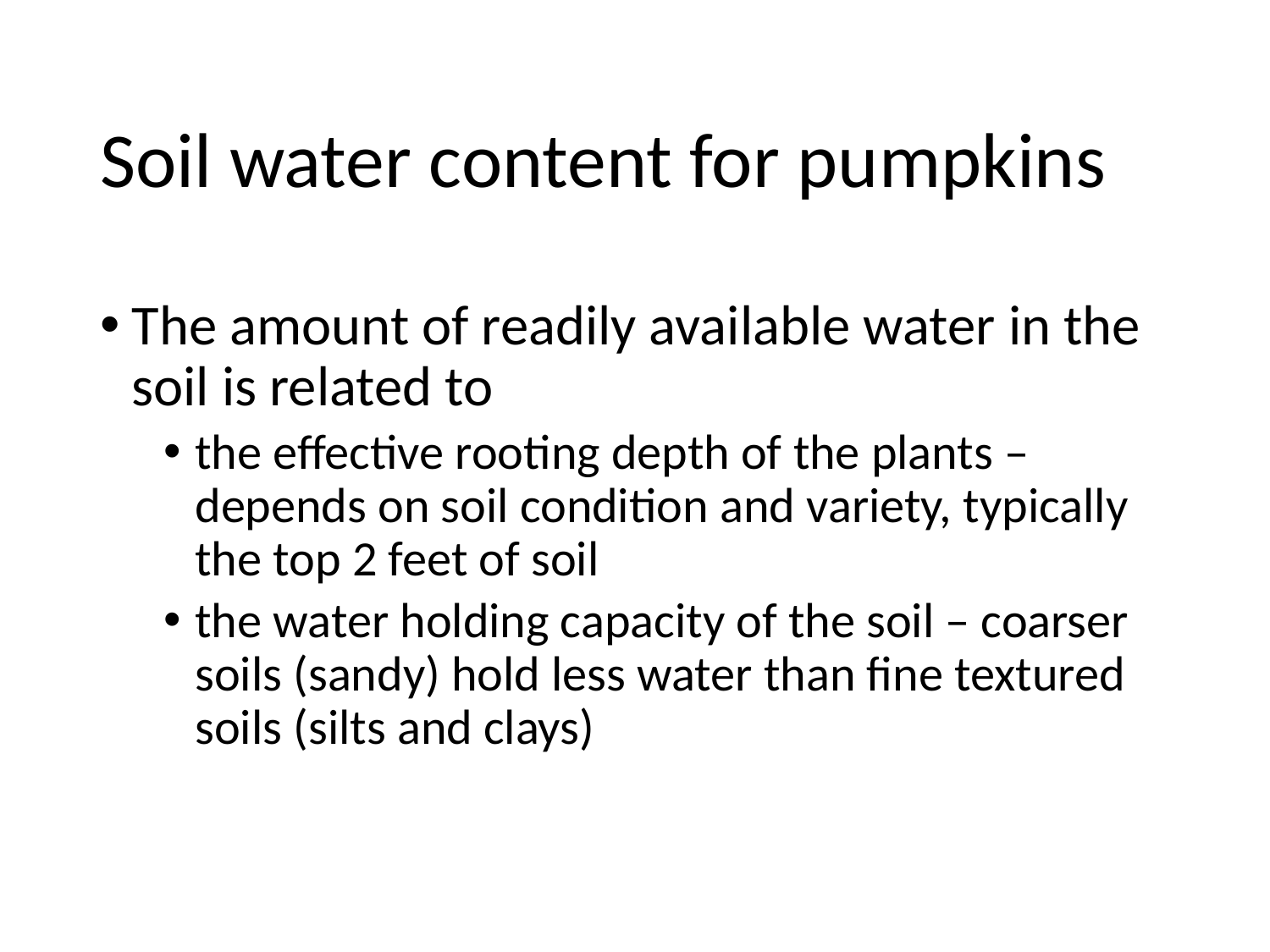

# Soil water content for pumpkins
The amount of readily available water in the soil is related to
the effective rooting depth of the plants – depends on soil condition and variety, typically the top 2 feet of soil
the water holding capacity of the soil – coarser soils (sandy) hold less water than fine textured soils (silts and clays)